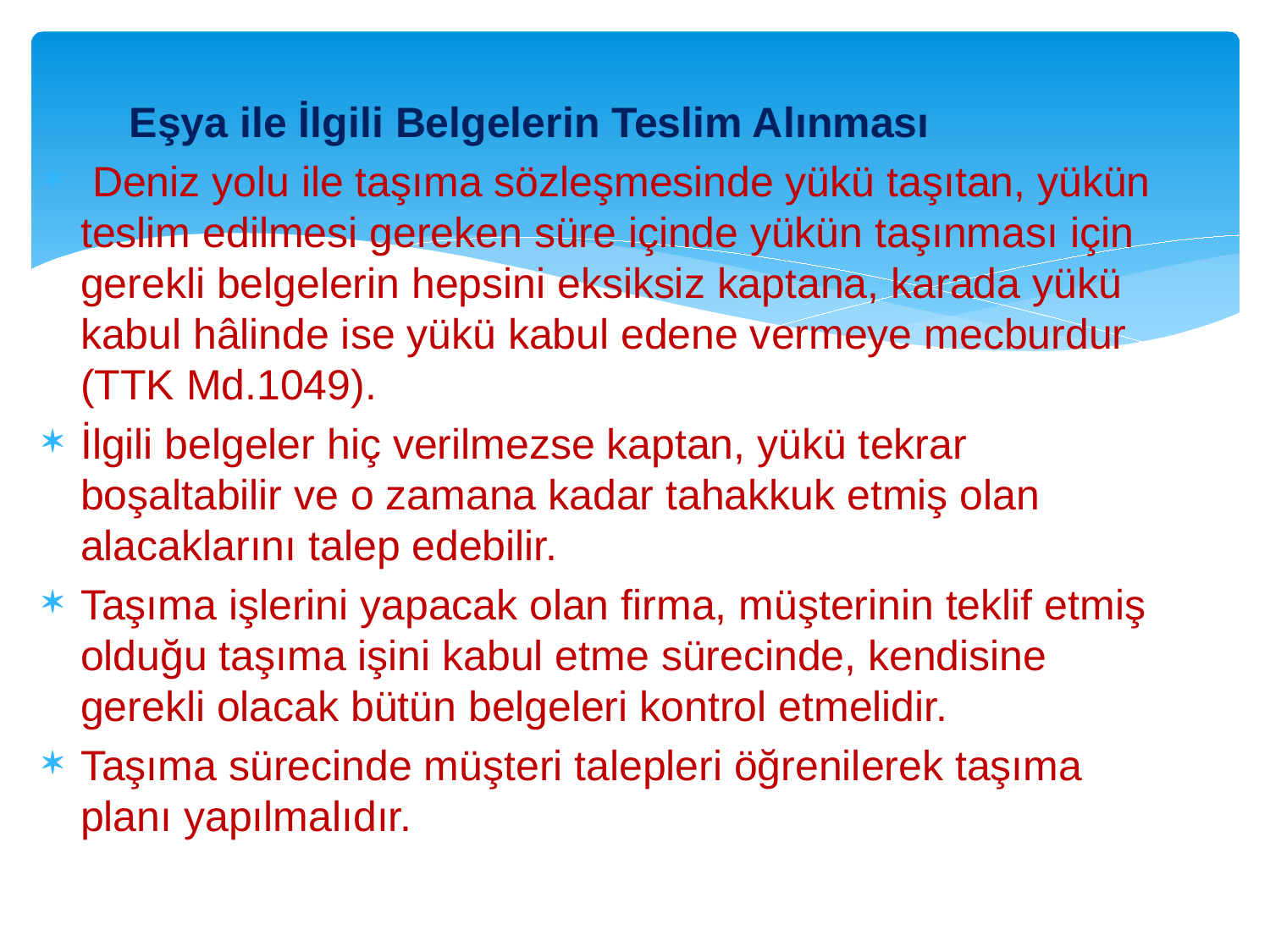

Eşya ile İlgili Belgelerin Teslim Alınması
 Deniz yolu ile taşıma sözleşmesinde yükü taşıtan, yükün teslim edilmesi gereken süre içinde yükün taşınması için gerekli belgelerin hepsini eksiksiz kaptana, karada yükü kabul hâlinde ise yükü kabul edene vermeye mecburdur (TTK Md.1049).
İlgili belgeler hiç verilmezse kaptan, yükü tekrar boşaltabilir ve o zamana kadar tahakkuk etmiş olan alacaklarını talep edebilir.
Taşıma işlerini yapacak olan firma, müşterinin teklif etmiş olduğu taşıma işini kabul etme sürecinde, kendisine gerekli olacak bütün belgeleri kontrol etmelidir.
Taşıma sürecinde müşteri talepleri öğrenilerek taşıma planı yapılmalıdır.